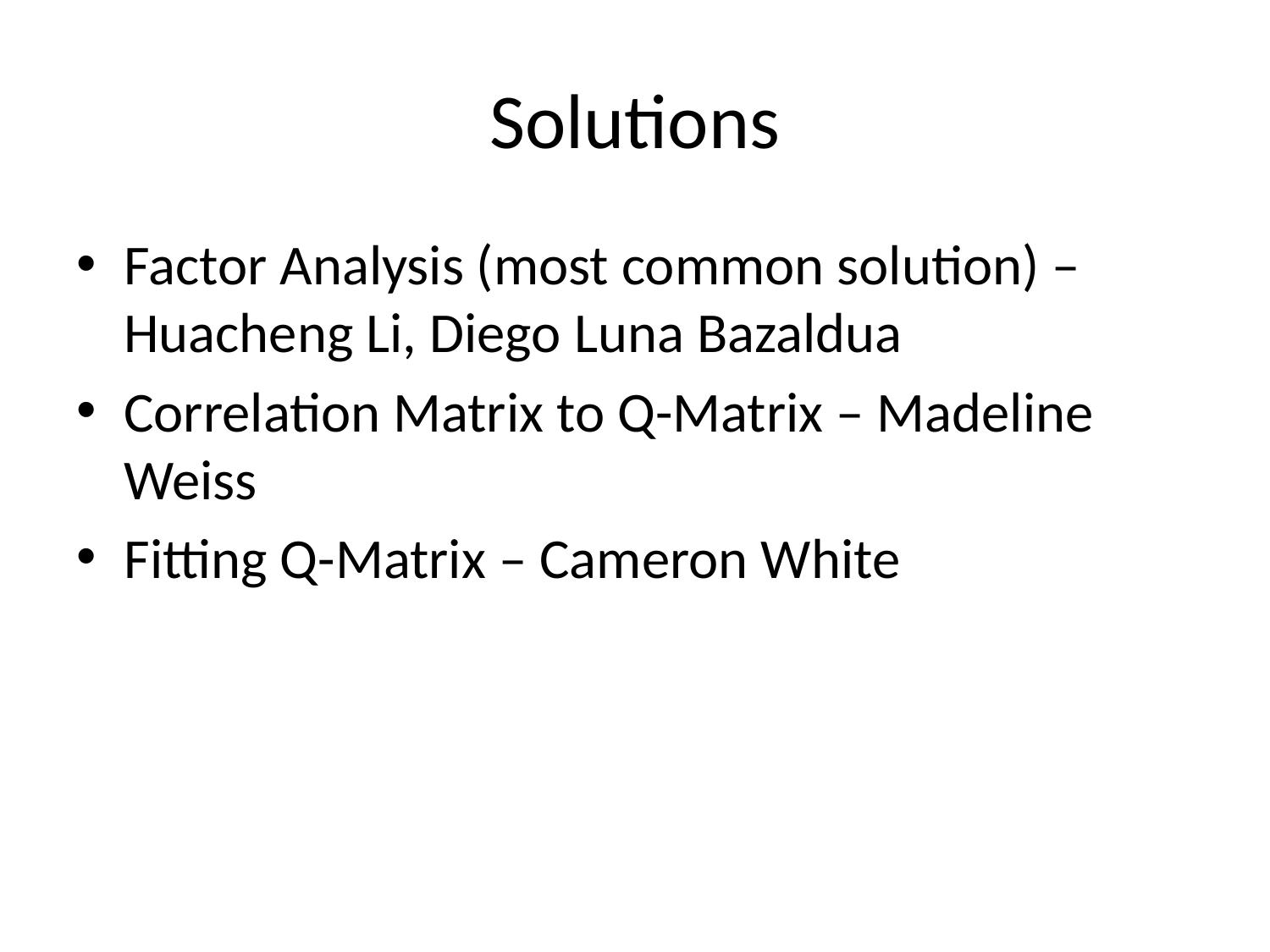

# Solutions
Factor Analysis (most common solution) – Huacheng Li, Diego Luna Bazaldua
Correlation Matrix to Q-Matrix – Madeline Weiss
Fitting Q-Matrix – Cameron White